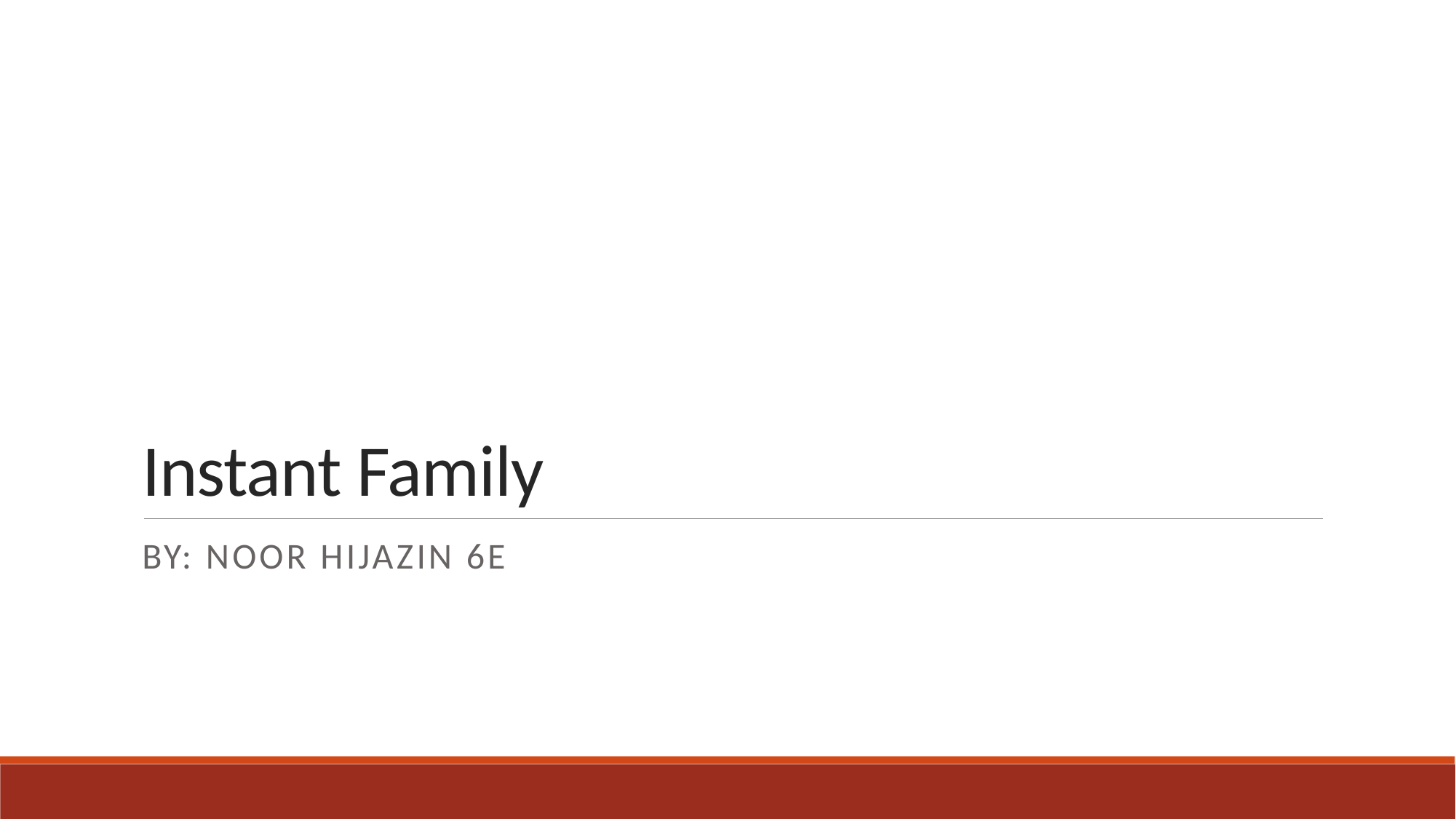

This Photo by Unknown Author is licensed under CC BY-SA-NC
# Instant Family
By: Noor Hijazin 6E